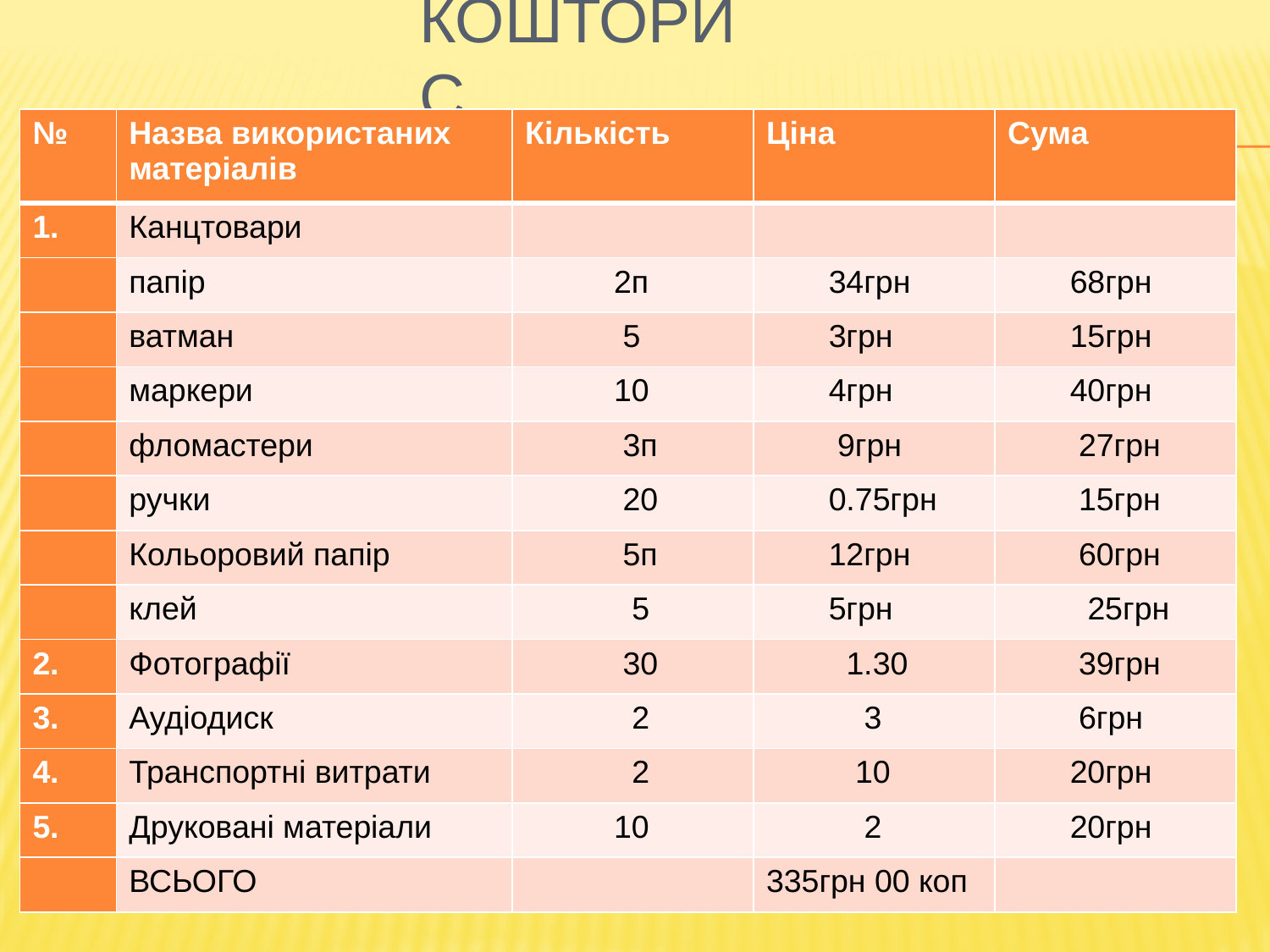

# Кошторис
| № | Назва використаних матеріалів | Кількість | Ціна | Сума |
| --- | --- | --- | --- | --- |
| 1. | Канцтовари |  |  |  |
|  | папір | 2п | 34грн | 68грн |
|  | ватман | 5 | 3грн | 15грн |
|  | маркери | 10 | 4грн | 40грн |
|  | фломастери | 3п | 9грн | 27грн |
|  | ручки | 20 | 0.75грн | 15грн |
|  | Кольоровий папір | 5п | 12грн | 60грн |
|  | клей | 5 | 5грн | 25грн |
| 2. | Фотографії | 30 | 1.30 | 39грн |
| 3. | Аудіодиск | 2 | 3 | 6грн |
| 4. | Транспортні витрати | 2 | 10 | 20грн |
| 5. | Друковані матеріали | 10 | 2 | 20грн |
|  | ВСЬОГО |  | 335грн 00 коп |  |